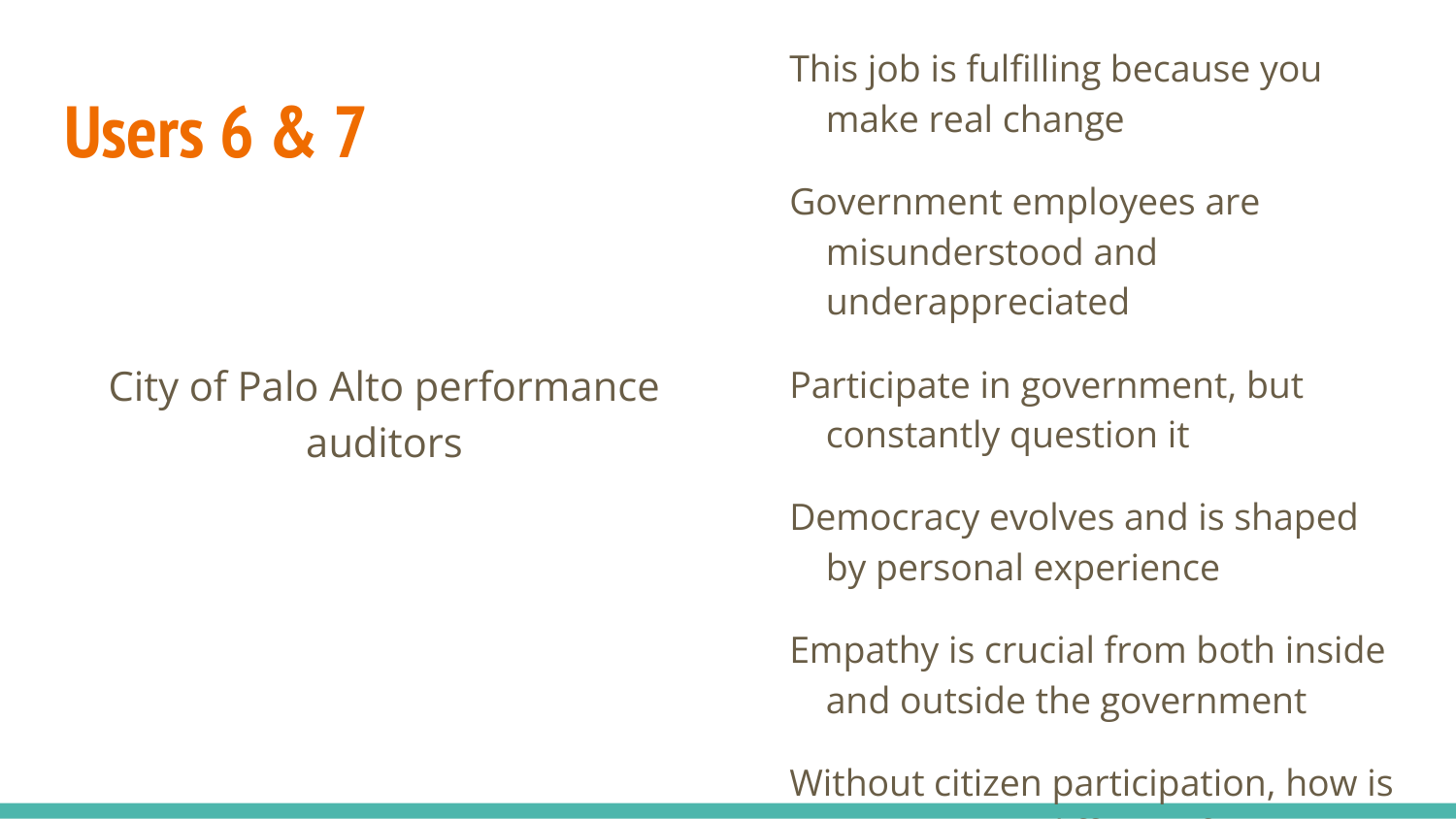

This job is fulfilling because you make real change
Government employees are misunderstood and underappreciated
Participate in government, but constantly question it
Democracy evolves and is shaped by personal experience
Empathy is crucial from both inside and outside the government
Without citizen participation, how is government different from any other company?
# Users 6 & 7
City of Palo Alto performance auditors